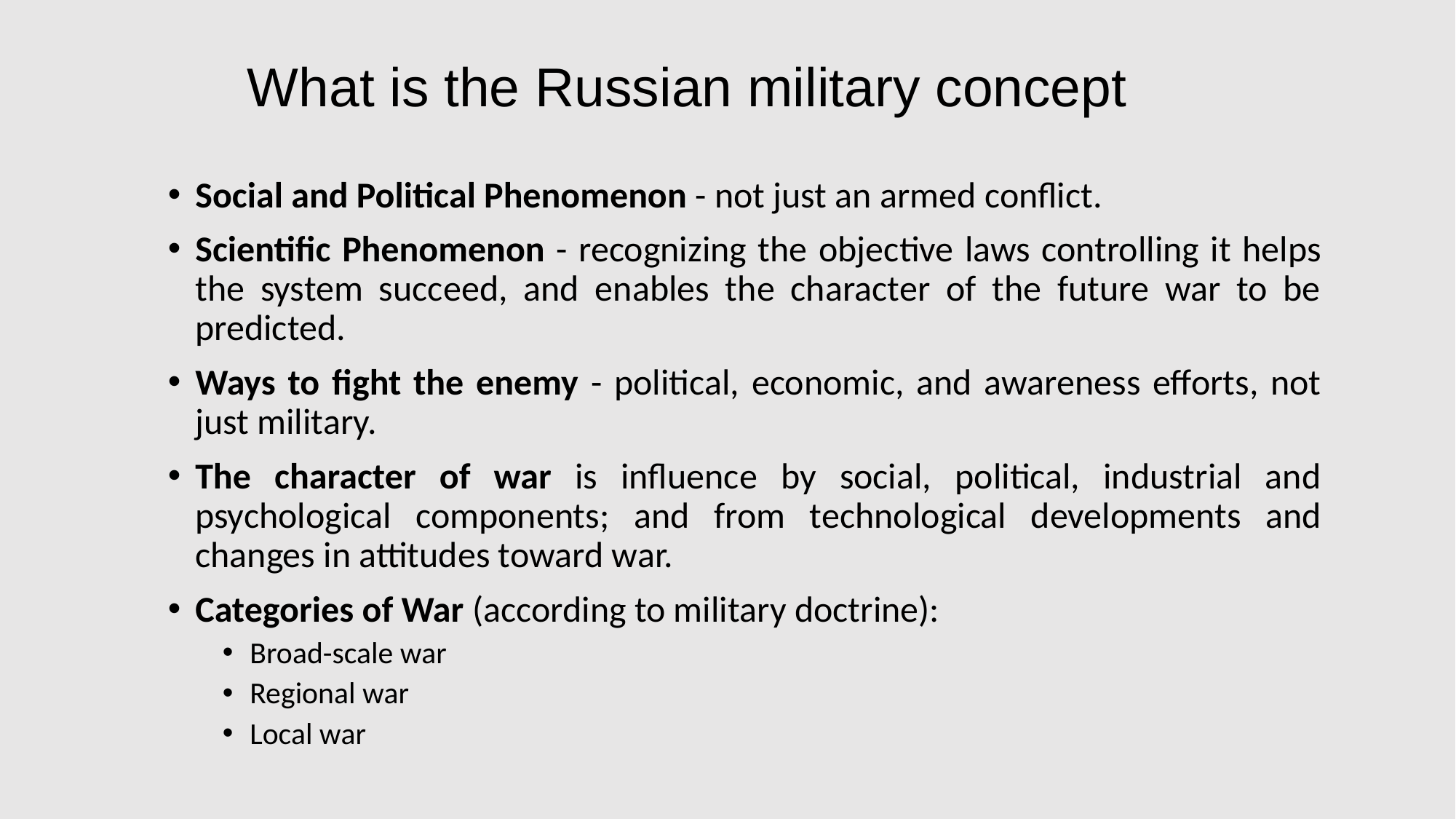

# What is the Russian military concept
Social and Political Phenomenon - not just an armed conflict.
Scientific Phenomenon - recognizing the objective laws controlling it helps the system succeed, and enables the character of the future war to be predicted.
Ways to fight the enemy - political, economic, and awareness efforts, not just military.
The character of war is influence by social, political, industrial and psychological components; and from technological developments and changes in attitudes toward war.
Categories of War (according to military doctrine):
Broad-scale war
Regional war
Local war